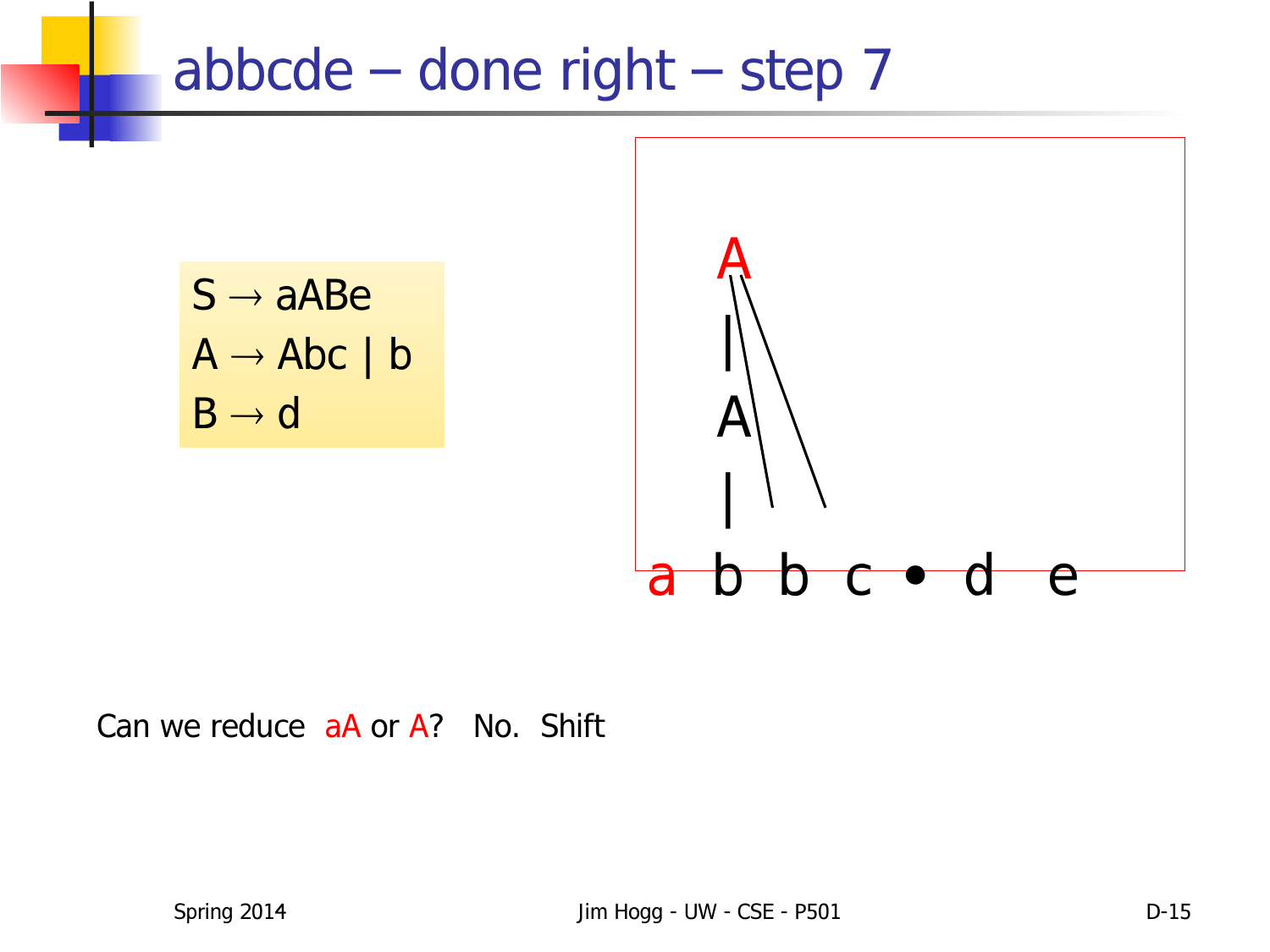

# abbcde – done right – step 7

    A
    |
    A
    |
a  b  b  c  •  d   e
S → aABe
A → Abc | b
B → d
Can we reduce  aA or A?   No.  Shift
Spring 2014
Jim Hogg - UW - CSE - P501
D-15